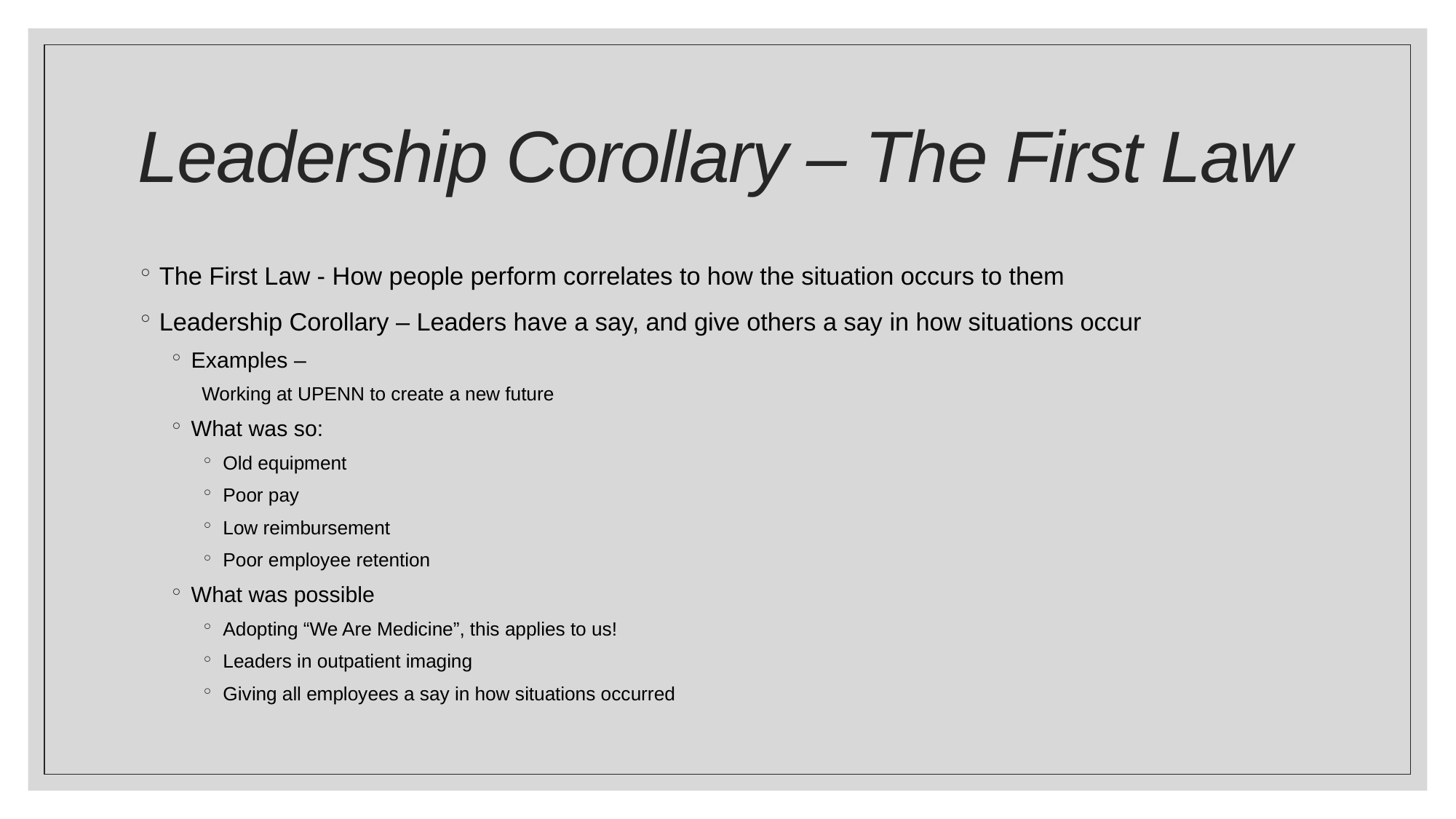

# Leadership Corollary – The First Law
The First Law - How people perform correlates to how the situation occurs to them
Leadership Corollary – Leaders have a say, and give others a say in how situations occur
Examples –
Working at UPENN to create a new future
What was so:
Old equipment
Poor pay
Low reimbursement
Poor employee retention
What was possible
Adopting “We Are Medicine”, this applies to us!
Leaders in outpatient imaging
Giving all employees a say in how situations occurred